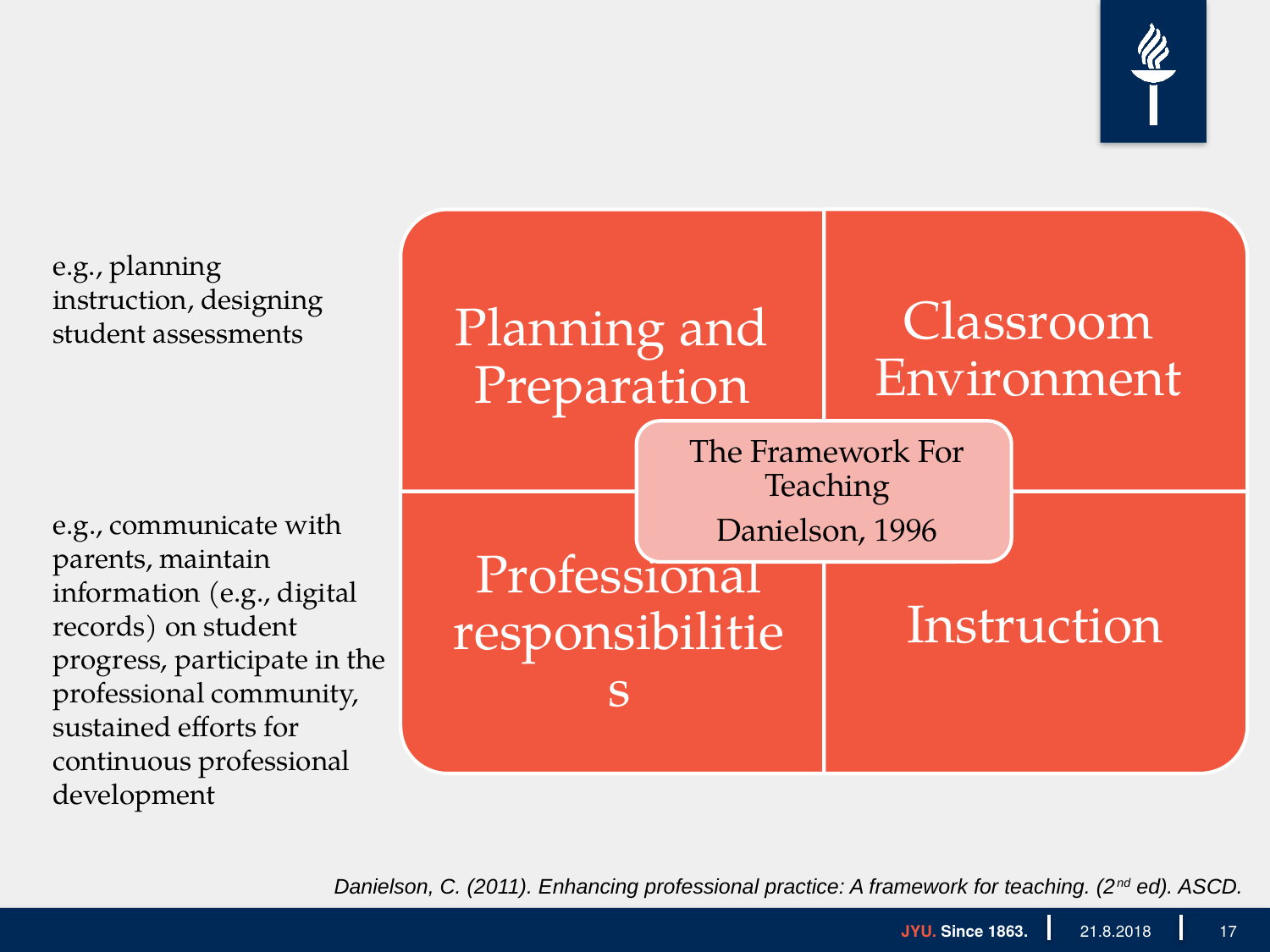

Planning and Preparation
Classroom Environment
Professional responsibilities
Instruction
The Framework For Teaching
Danielson, 1996
e.g., planning instruction, designing student assessments
e.g., communicate with parents, maintain information (e.g., digital records) on student progress, participate in the professional community, sustained efforts for continuous professional development
Danielson, C. (2011). Enhancing professional practice: A framework for teaching. (2nd ed). ASCD.
JYU. Since 1863.
21.8.2018
17